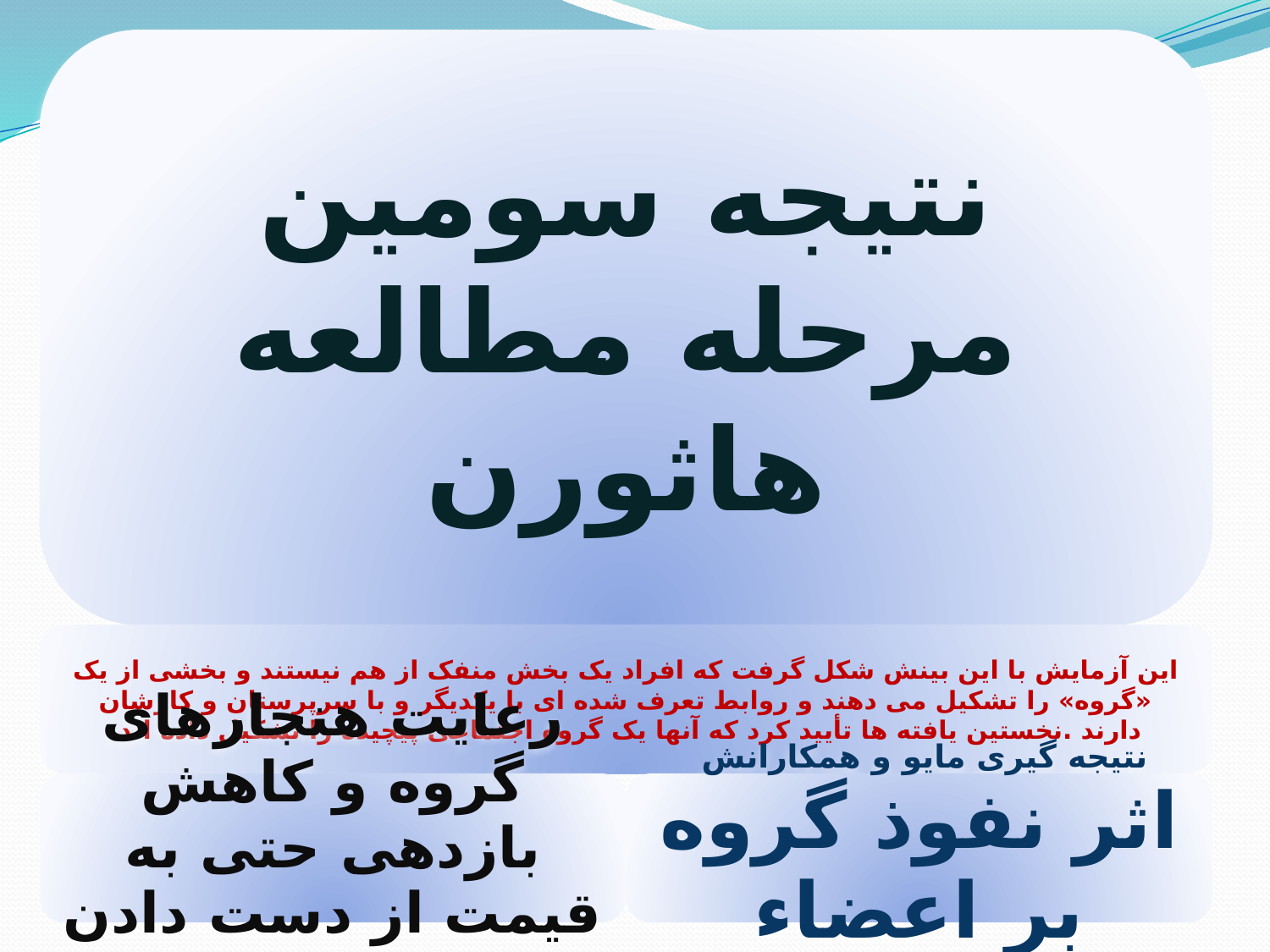

این آزمایش با این بینش شکل گرفت که افراد یک بخش منفک از هم نیستند و بخشی از یک «گروه» را تشکیل می دهند و روابط تعرف شده ای با یکدیگر و با سرپرستان و کارشان دارند .نخستین یافته ها تأیید کرد که آنها یک گروه اجتماعی پیچیده را تشکیل داده اند.
نتیجه گیری مایو و همکارانش
اثر نفوذ گروه بر اعضاء